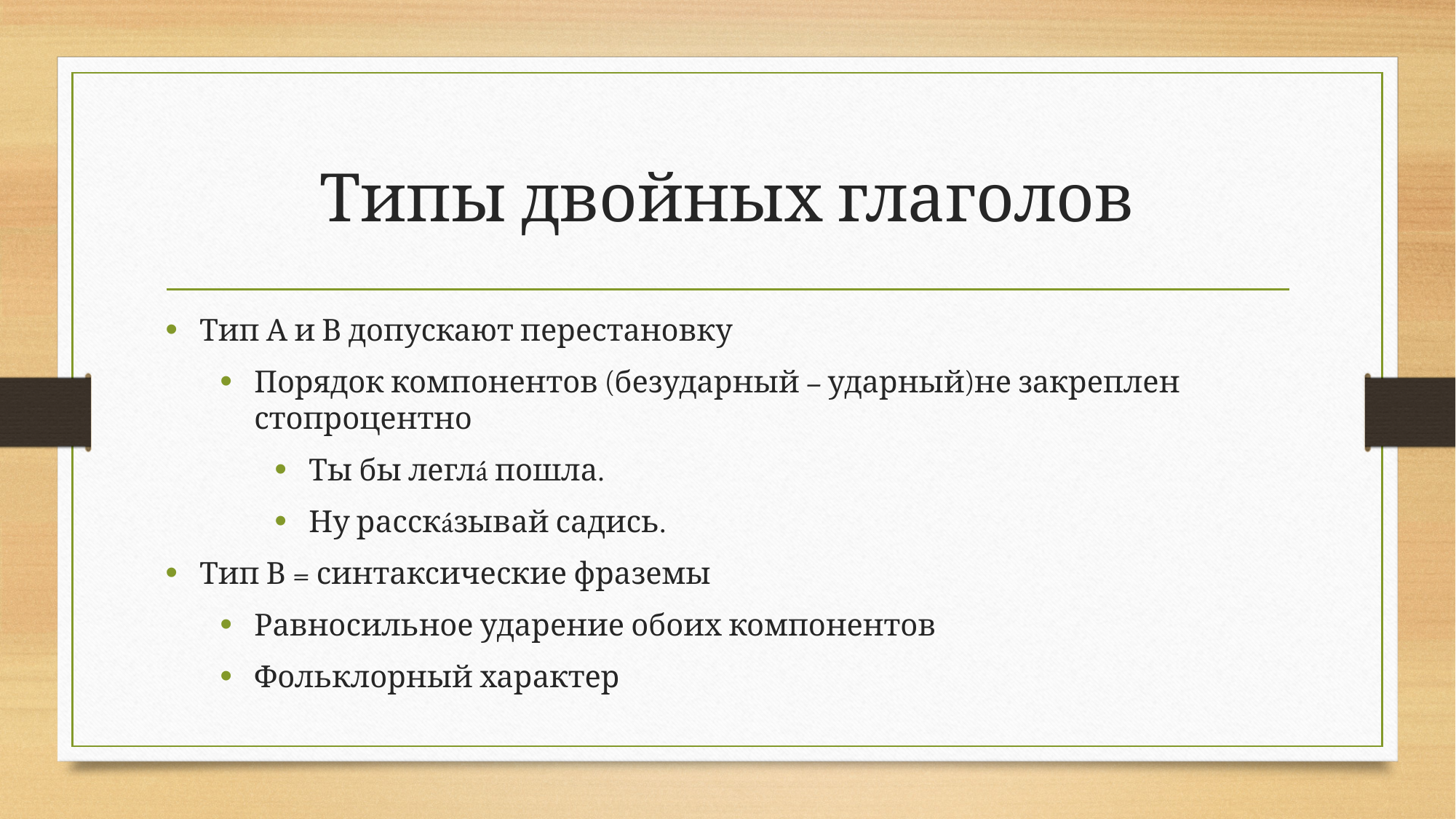

# Типы двойных глаголов
Тип А и В допускают перестановку
Порядок компонентов (безударный – ударный)не закреплен стопроцентно
Ты бы леглá пошла.
Ну расскáзывай садись.
Тип В = синтаксические фраземы
Равносильное ударение обоих компонентов
Фольклорный характер